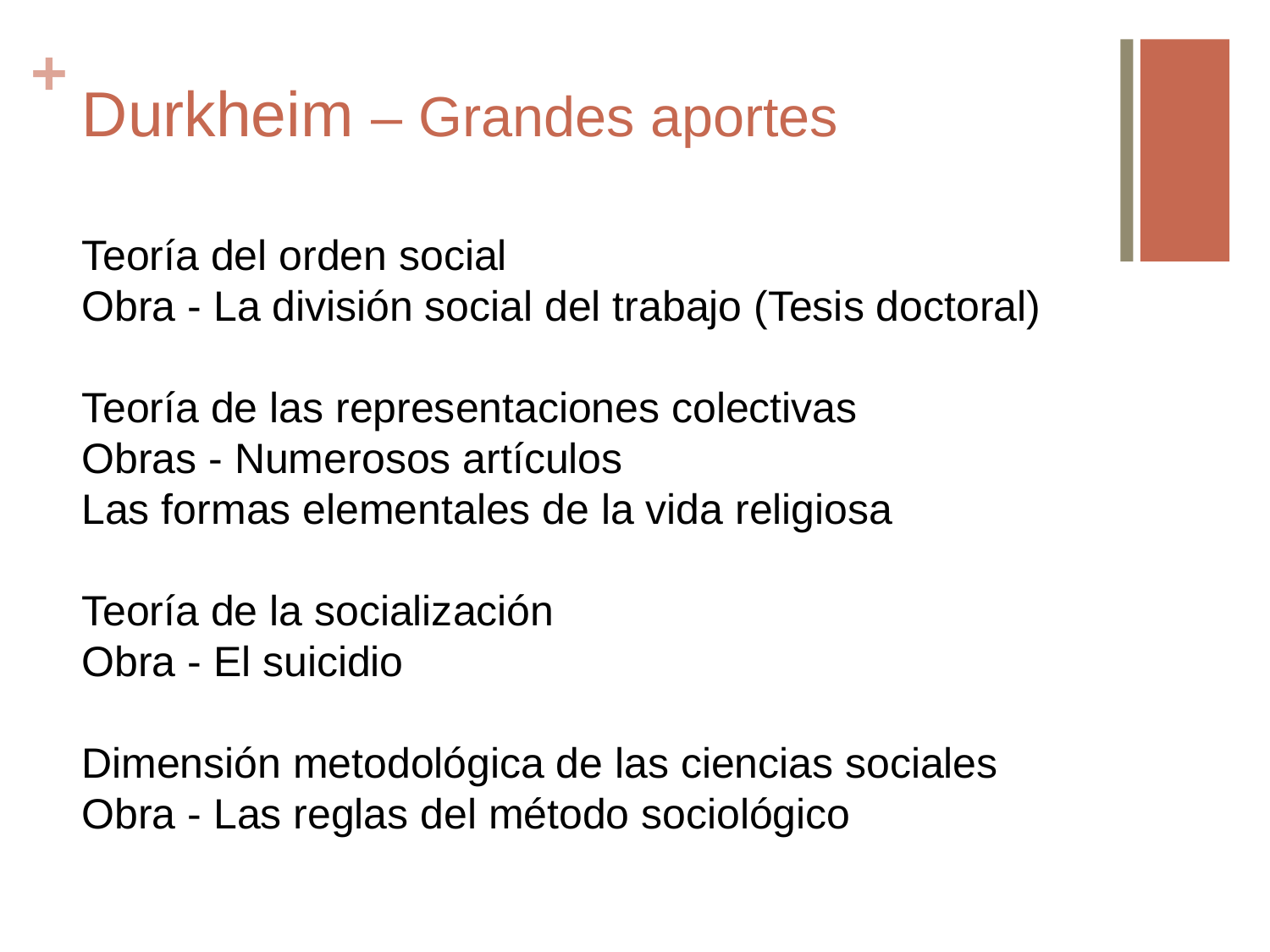

# Durkheim – Grandes aportes

Teoría del orden social
Obra - La división social del trabajo (Tesis doctoral)

Teoría de las representaciones colectivas
Obras - Numerosos artículos
Las formas elementales de la vida religiosa

Teoría de la socialización
Obra - El suicidio

Dimensión metodológica de las ciencias sociales
Obra - Las reglas del método sociológico